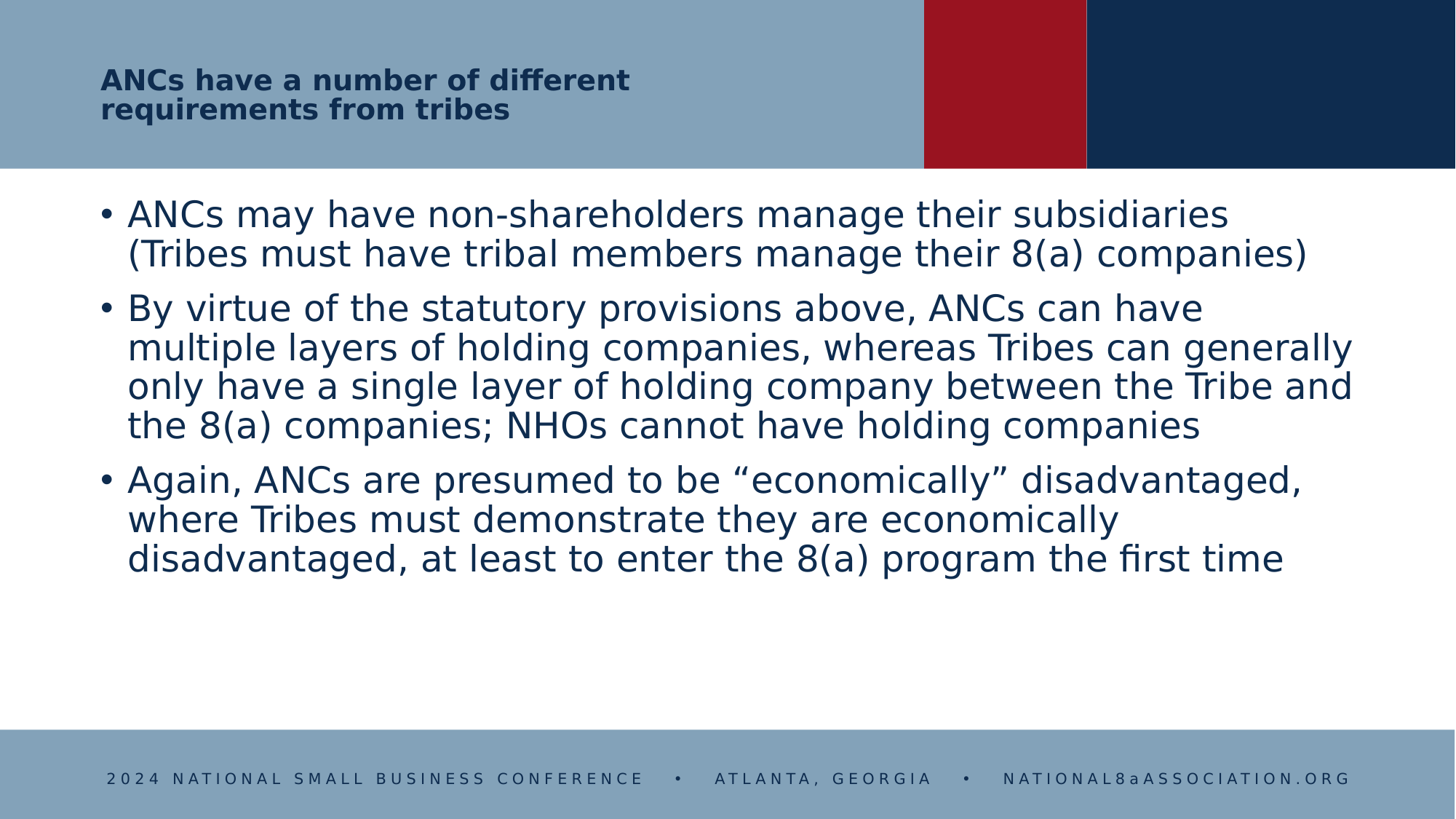

# ANCs have a number of different requirements from tribes
ANCs may have non-shareholders manage their subsidiaries (Tribes must have tribal members manage their 8(a) companies)
By virtue of the statutory provisions above, ANCs can have multiple layers of holding companies, whereas Tribes can generally only have a single layer of holding company between the Tribe and the 8(a) companies; NHOs cannot have holding companies
Again, ANCs are presumed to be “economically” disadvantaged, where Tribes must demonstrate they are economically disadvantaged, at least to enter the 8(a) program the first time